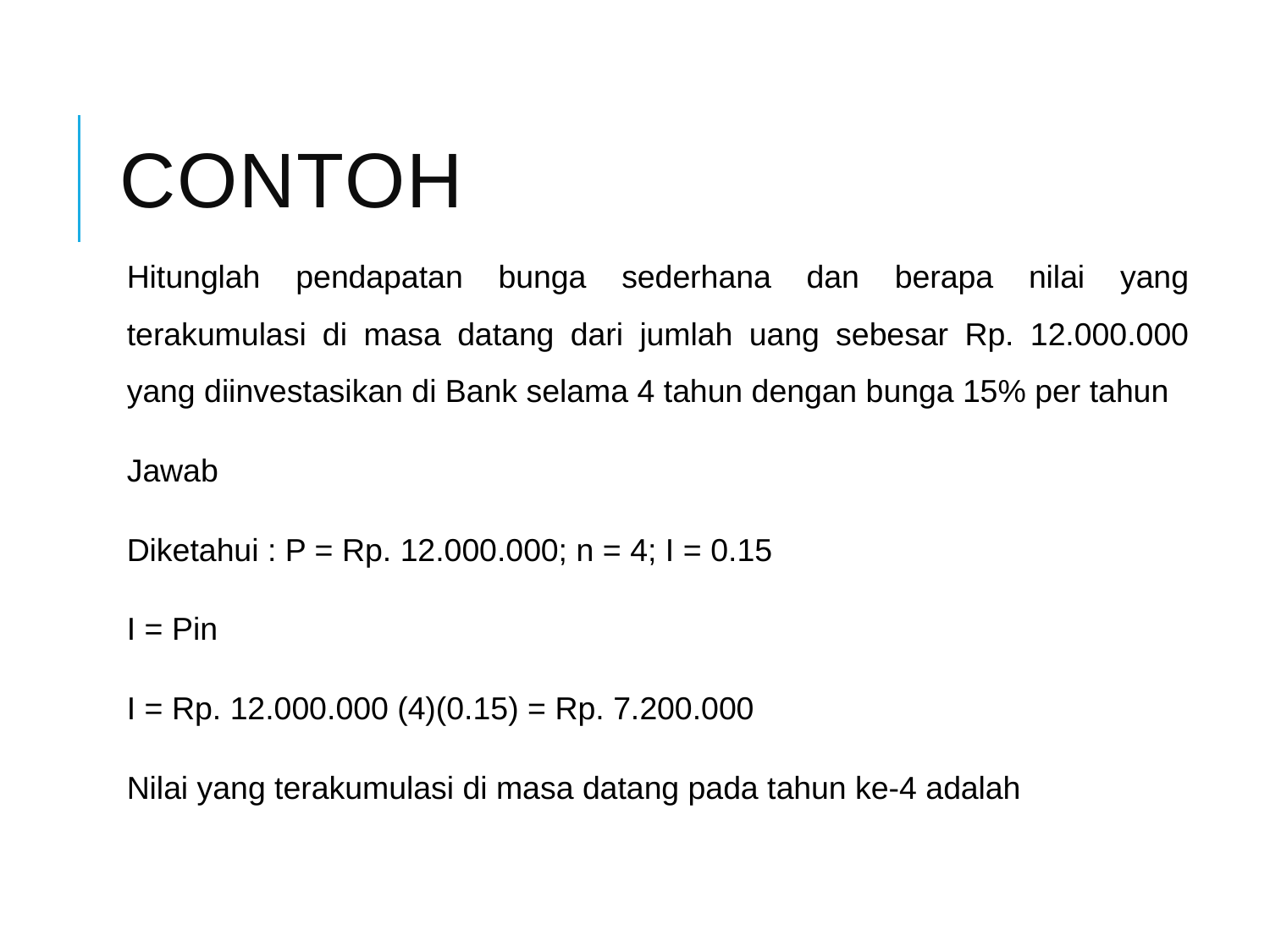

# Contoh
Hitunglah pendapatan bunga sederhana dan berapa nilai yang terakumulasi di masa datang dari jumlah uang sebesar Rp. 12.000.000 yang diinvestasikan di Bank selama 4 tahun dengan bunga 15% per tahun
Jawab
Diketahui : P = Rp. 12.000.000; n = 4; I = 0.15
I = Pin
I = Rp. 12.000.000 (4)(0.15) = Rp. 7.200.000
Nilai yang terakumulasi di masa datang pada tahun ke-4 adalah